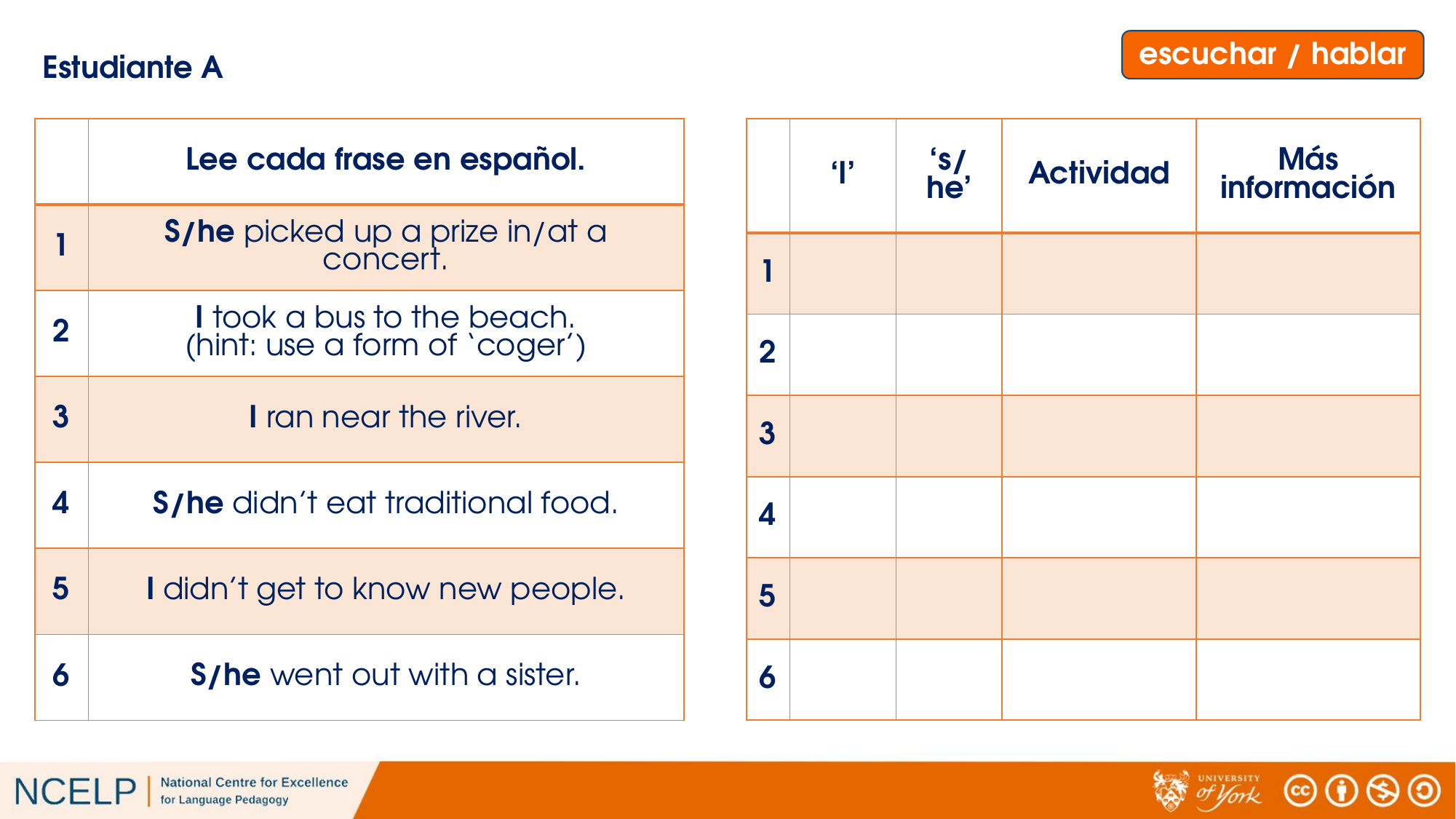

escuchar / hablar

# Estudiante A
|  | ‘I’ | ‘s/he’ | Actividad | Más información |
| --- | --- | --- | --- | --- |
| 1 |  |  |  |  |
| 2 |  |  |  |  |
| 3 |  |  |  |  |
| 4 |  |  |  |  |
| 5 |  |  |  |  |
| 6 |  |  |  |  |
|  | Lee cada frase en español. |
| --- | --- |
| 1 | S/he picked up a prize in/at a concert. |
| 2 | I took a bus to the beach. (hint: use a form of ‘coger’) |
| 3 | I ran near the river. |
| 4 | S/he didn’t eat traditional food. |
| 5 | I didn’t get to know new people. |
| 6 | S/he went out with a sister. |